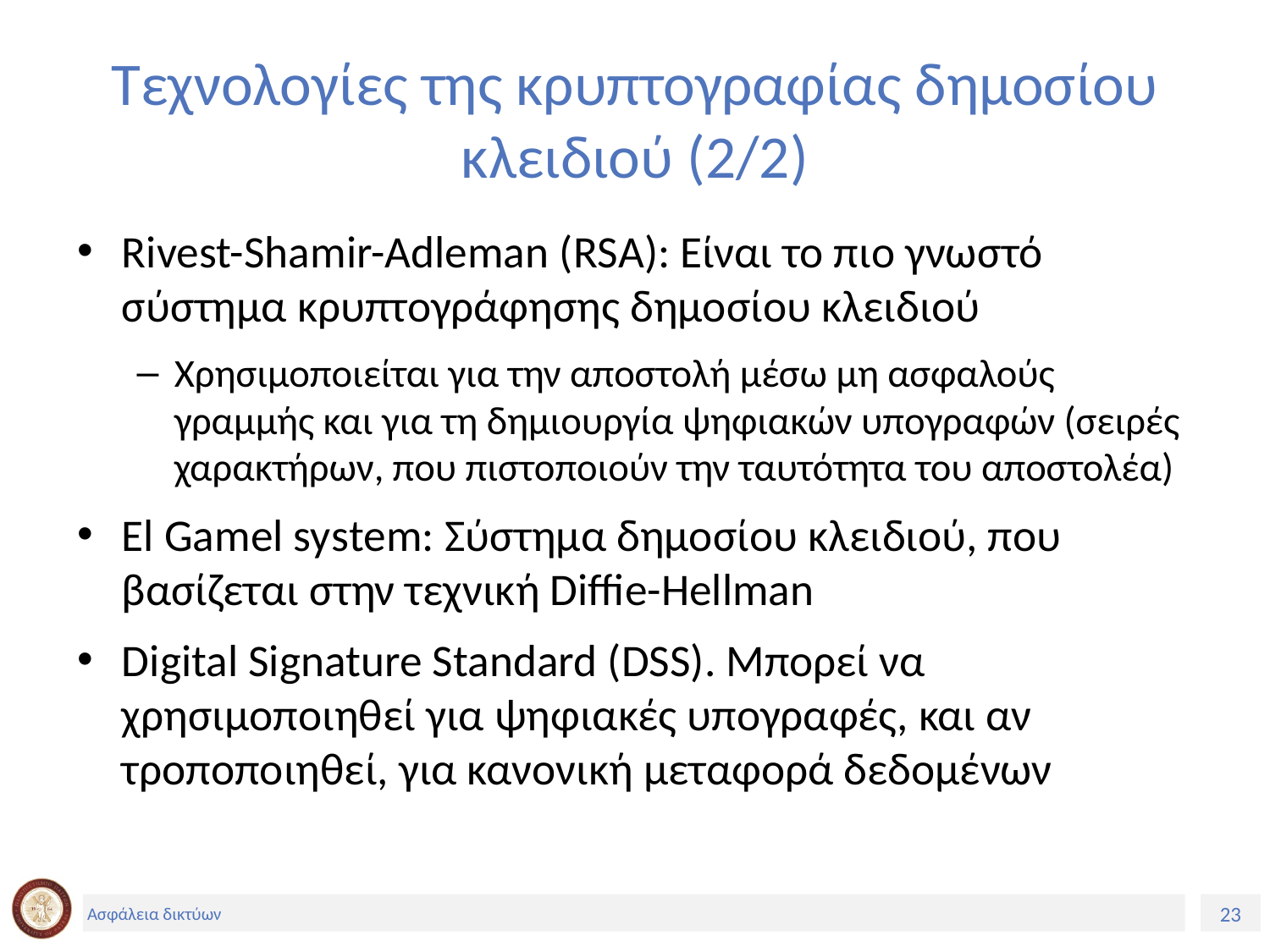

# Τεχνολογίες της κρυπτογραφίας δημοσίου κλειδιού (2/2)
Rivest-Shamir-Adleman (RSA): Είναι το πιο γνωστό σύστημα κρυπτογράφησης δημοσίου κλειδιού
Χρησιμοποιείται για την αποστολή μέσω μη ασφαλούς γραμμής και για τη δημιουργία ψηφιακών υπογραφών (σειρές χαρακτήρων, που πιστοποιούν την ταυτότητα του αποστολέα)
El Gamel system: Σύστημα δημοσίου κλειδιού, που βασίζεται στην τεχνική Diffie-Hellman
Digital Signature Standard (DSS). Μπορεί να χρησιμοποιηθεί για ψηφιακές υπογραφές, και αν τροποποιηθεί, για κανονική μεταφορά δεδομένων